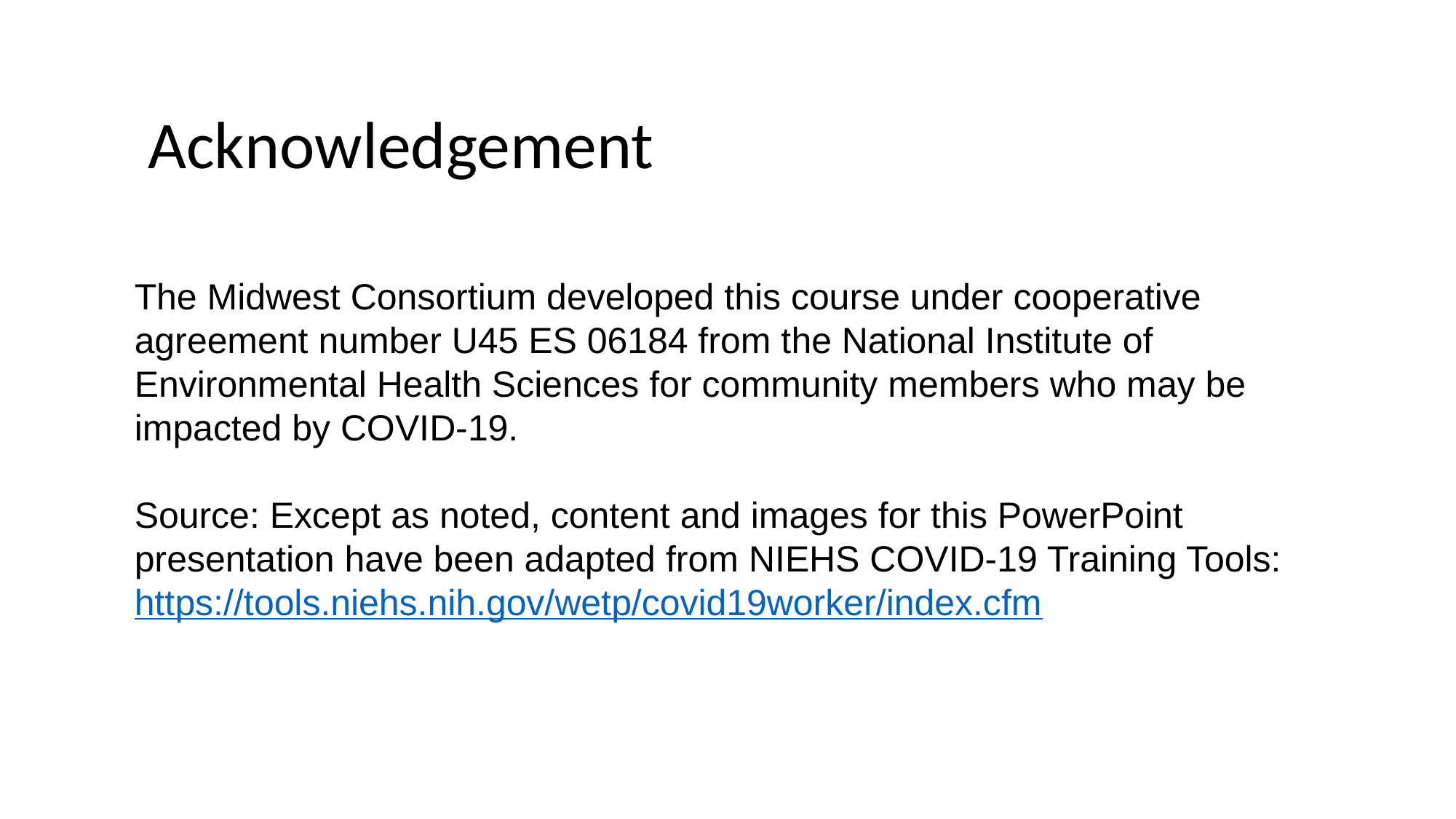

Acknowledgement
The Midwest Consortium developed this course under cooperative agreement number U45 ES 06184 from the National Institute of Environmental Health Sciences for community members who may be impacted by COVID-19.

Source: Except as noted, content and images for this PowerPoint presentation have been adapted from NIEHS COVID-19 Training Tools: https://tools.niehs.nih.gov/wetp/covid19worker/index.cfm